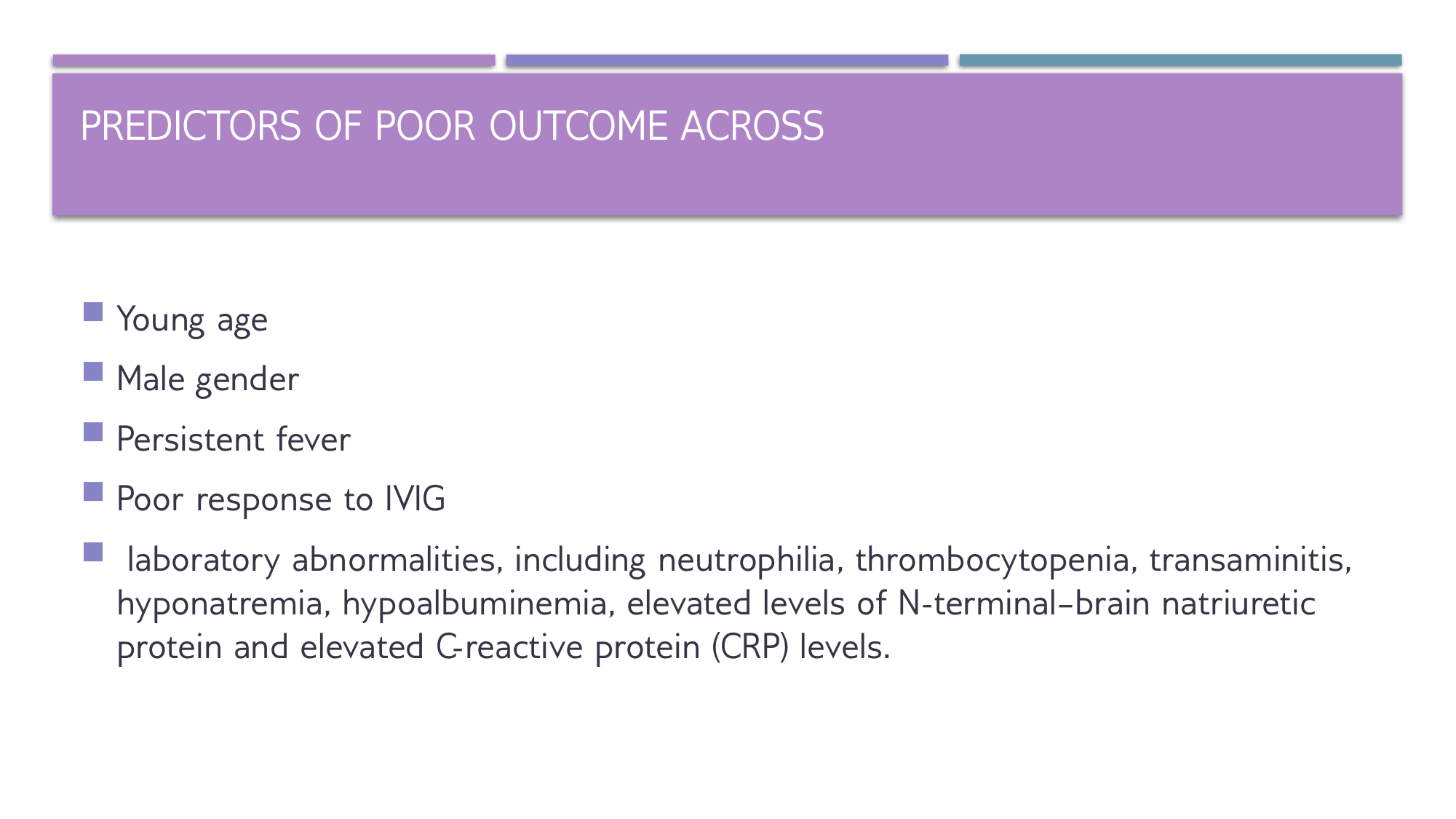

# Predictors of poor outcome across
Young age
Male gender
Persistent fever
Poor response to IVIG
 laboratory abnormalities, including neutrophilia, thrombocytopenia, transaminitis, hyponatremia, hypoalbuminemia, elevated levels of N-terminal–brain natriuretic protein and elevated C-reactive protein (CRP) levels.